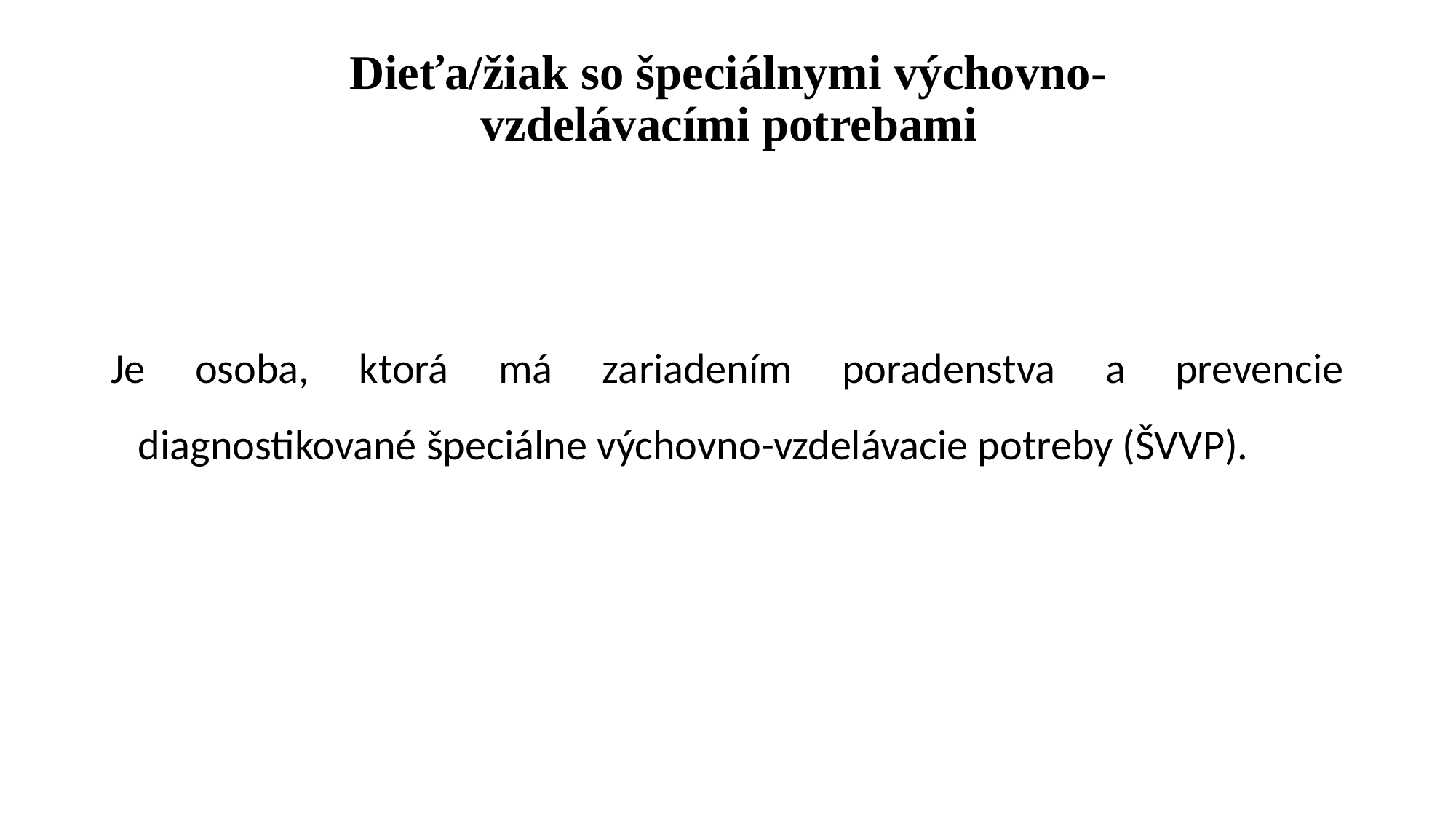

# Dieťa/žiak so špeciálnymi výchovno-vzdelávacími potrebami

Je osoba, ktorá má zariadením poradenstva a prevencie diagnostikované špeciálne výchovno-vzdelávacie potreby (ŠVVP).